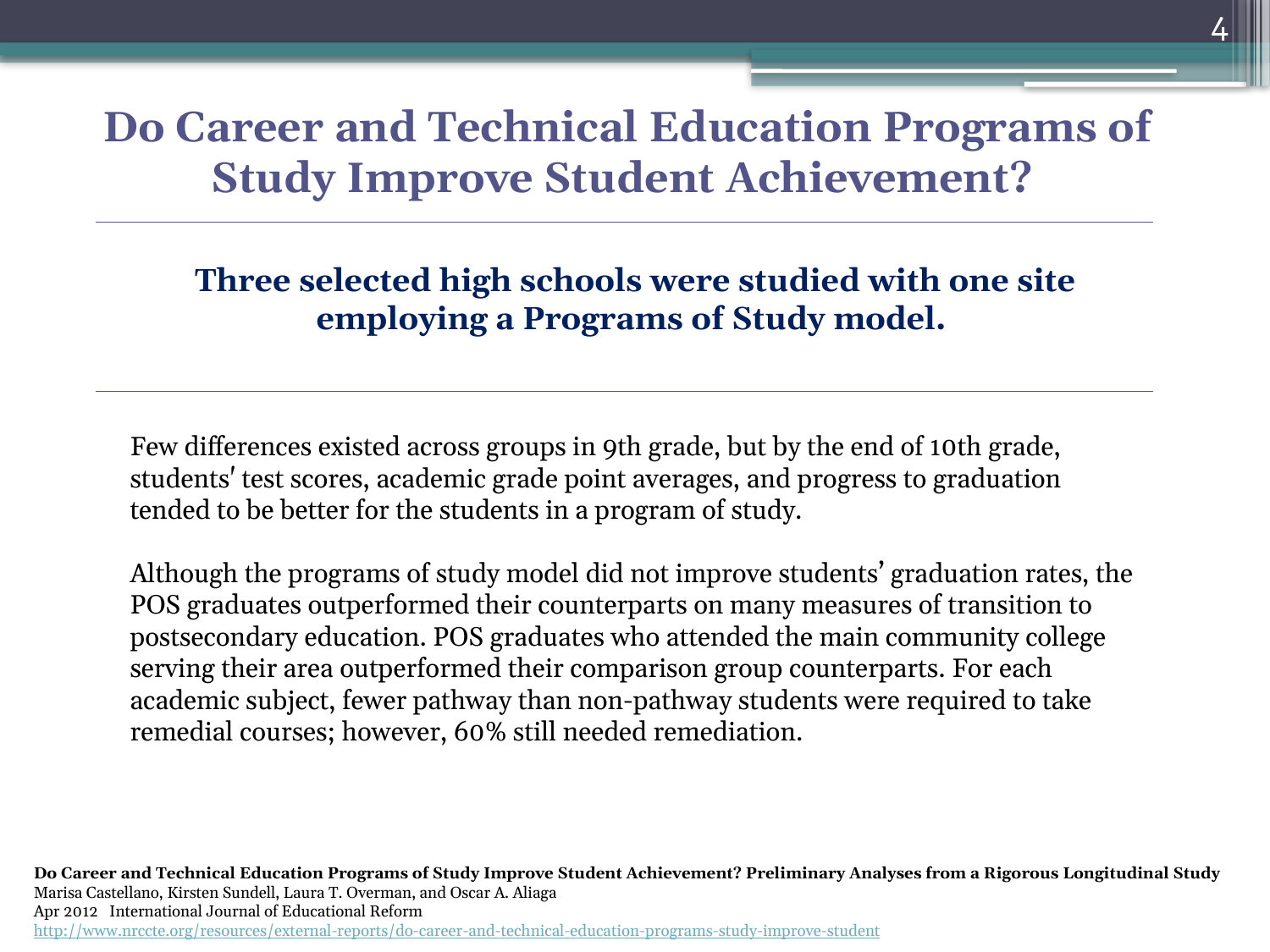

4
Do Career and Technical Education Programs of Study Improve Student Achievement?

Three selected high schools were studied with one site employing a Programs of Study model.
Few differences existed across groups in 9th grade, but by the end of 10th grade, students' test scores, academic grade point averages, and progress to graduation tended to be better for the students in a program of study.

Although the programs of study model did not improve students’ graduation rates, the POS graduates outperformed their counterparts on many measures of transition to postsecondary education. POS graduates who attended the main community college serving their area outperformed their comparison group counterparts. For each academic subject, fewer pathway than non-pathway students were required to take remedial courses; however, 60% still needed remediation.
Do Career and Technical Education Programs of Study Improve Student Achievement? Preliminary Analyses from a Rigorous Longitudinal Study
Marisa Castellano, Kirsten Sundell, Laura T. Overman, and Oscar A. Aliaga
Apr 2012   International Journal of Educational Reform
http://www.nrccte.org/resources/external-reports/do-career-and-technical-education-programs-study-improve-student